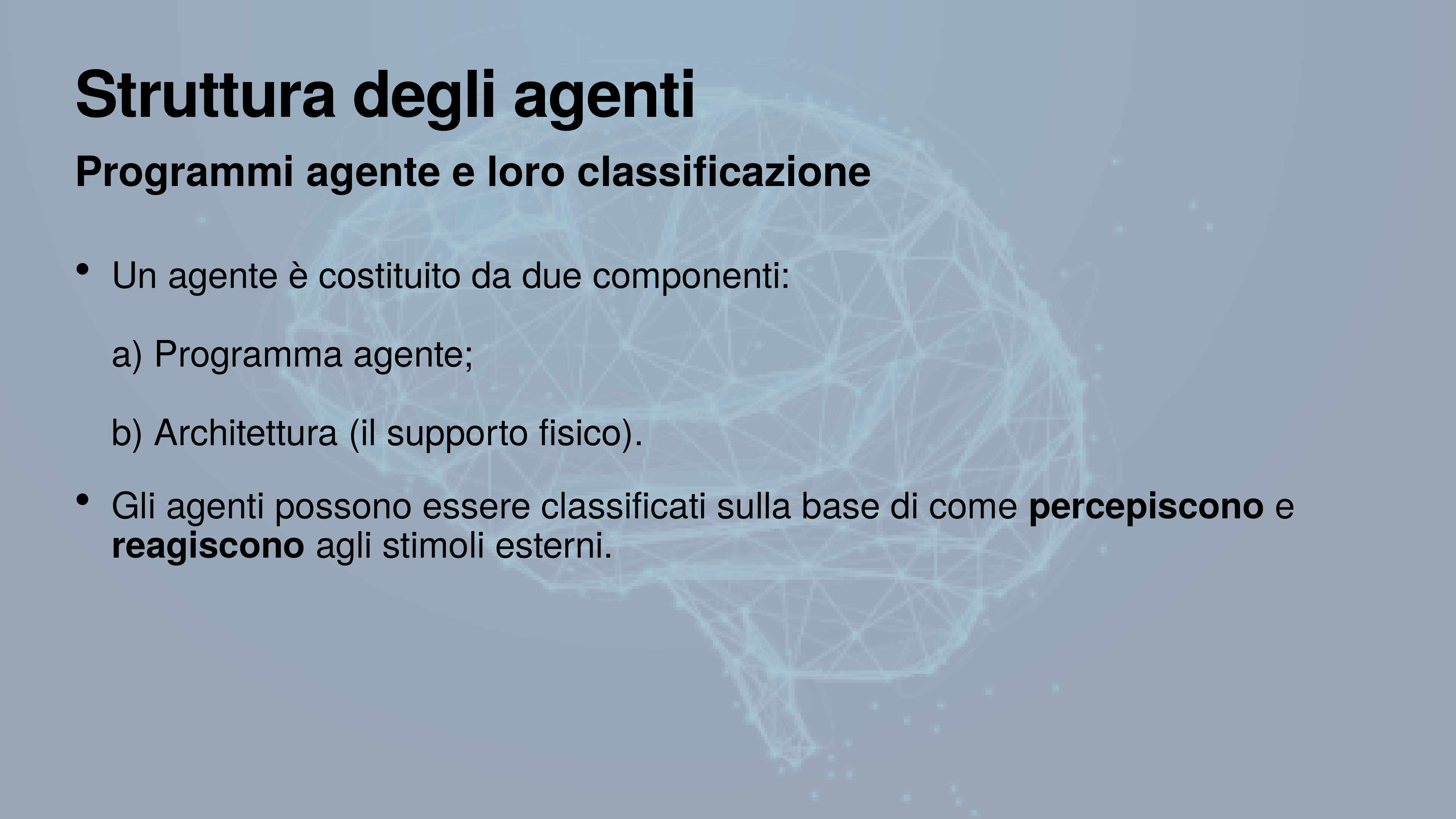

# Struttura degli agenti
Programmi agente e loro classificazione
Un agente è costituito da due componenti:
a) Programma agente;
b) Architettura (il supporto fisico).
Gli agenti possono essere classificati sulla base di come percepiscono e reagiscono agli stimoli esterni.